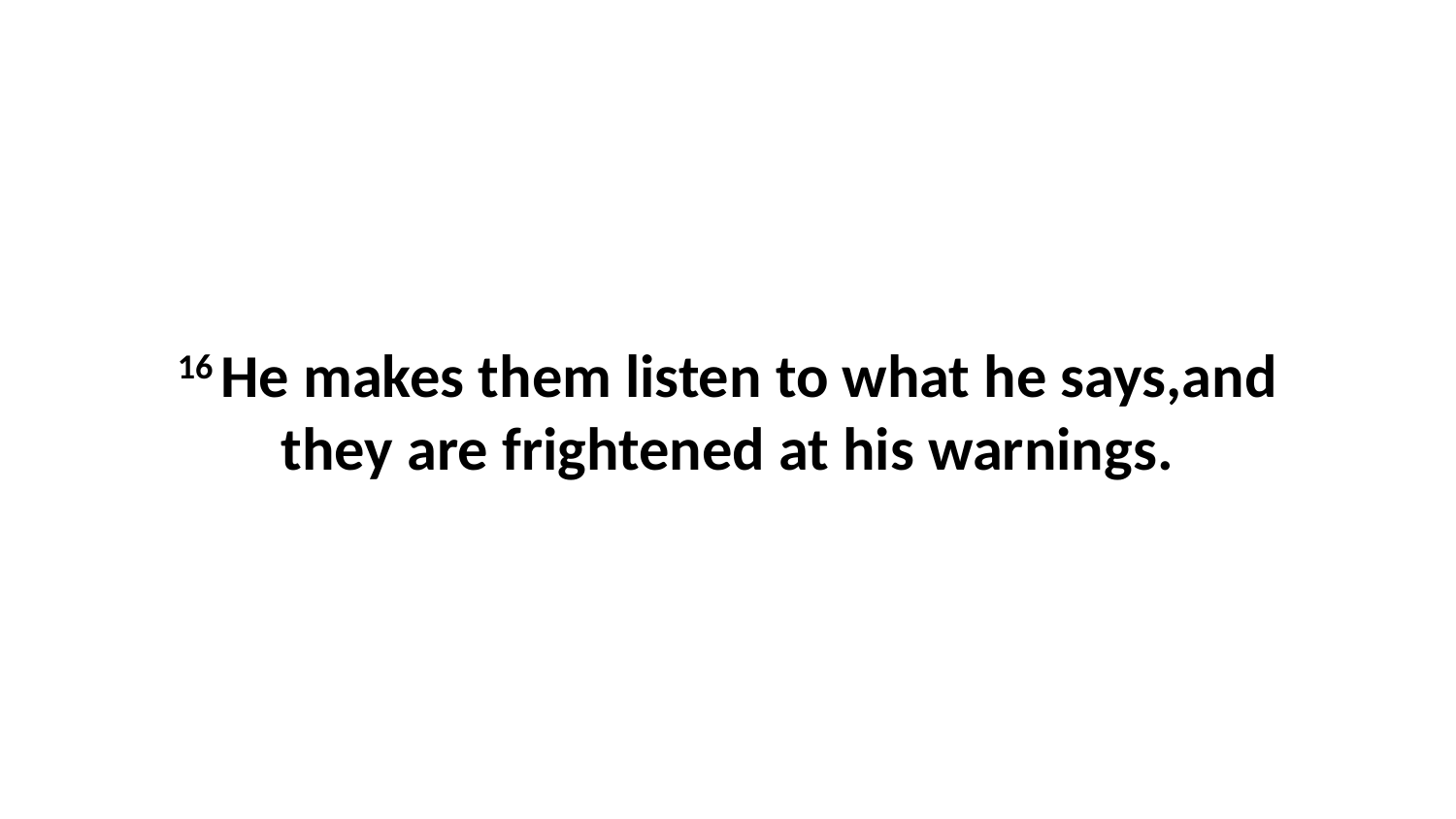

16 He makes them listen to what he says,and they are frightened at his warnings.